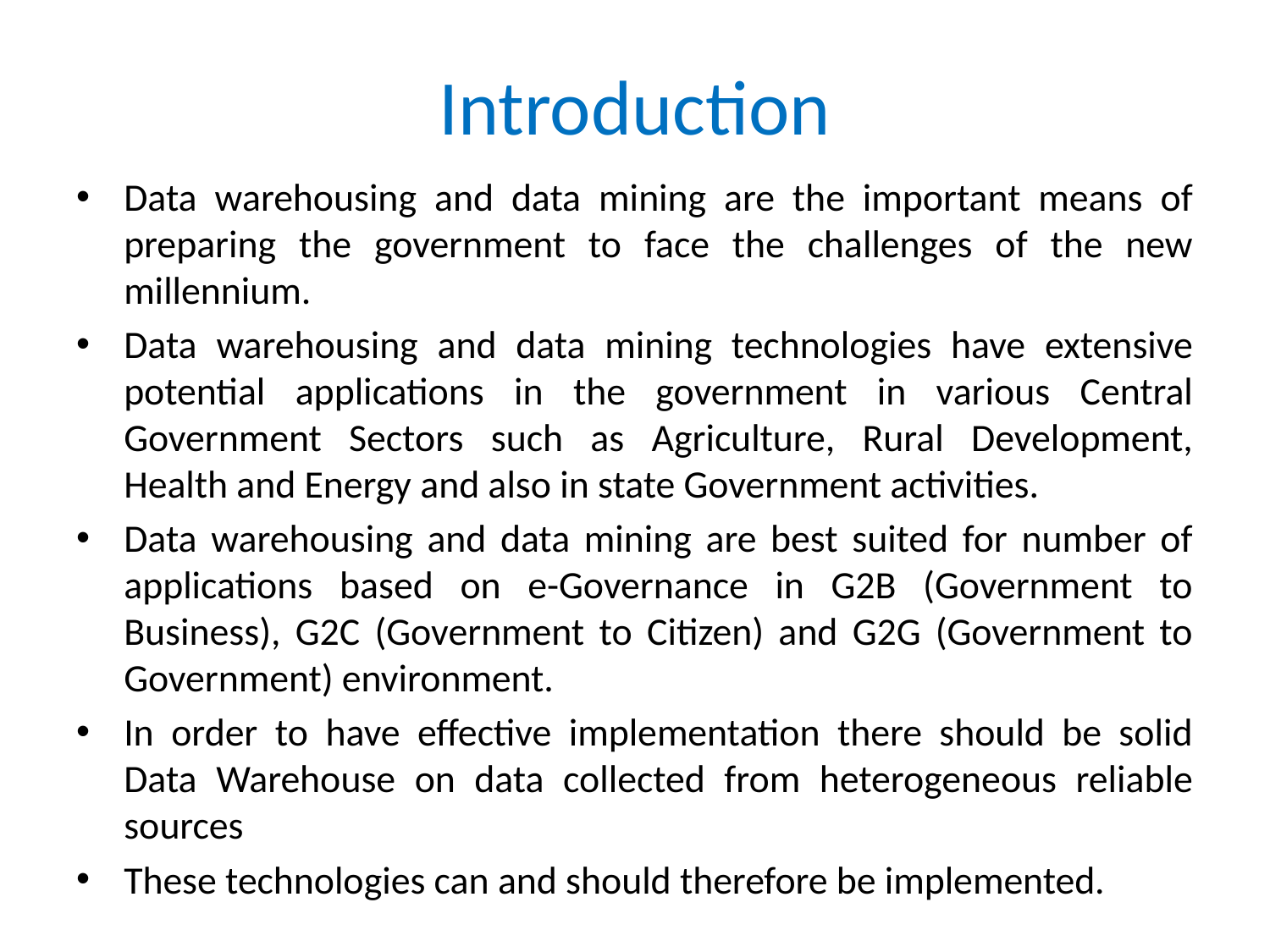

# Introduction
Data warehousing and data mining are the important means of preparing the government to face the challenges of the new millennium.
Data warehousing and data mining technologies have extensive potential applications in the government in various Central Government Sectors such as Agriculture, Rural Development, Health and Energy and also in state Government activities.
Data warehousing and data mining are best suited for number of applications based on e-Governance in G2B (Government to Business), G2C (Government to Citizen) and G2G (Government to Government) environment.
In order to have effective implementation there should be solid Data Warehouse on data collected from heterogeneous reliable sources
These technologies can and should therefore be implemented.